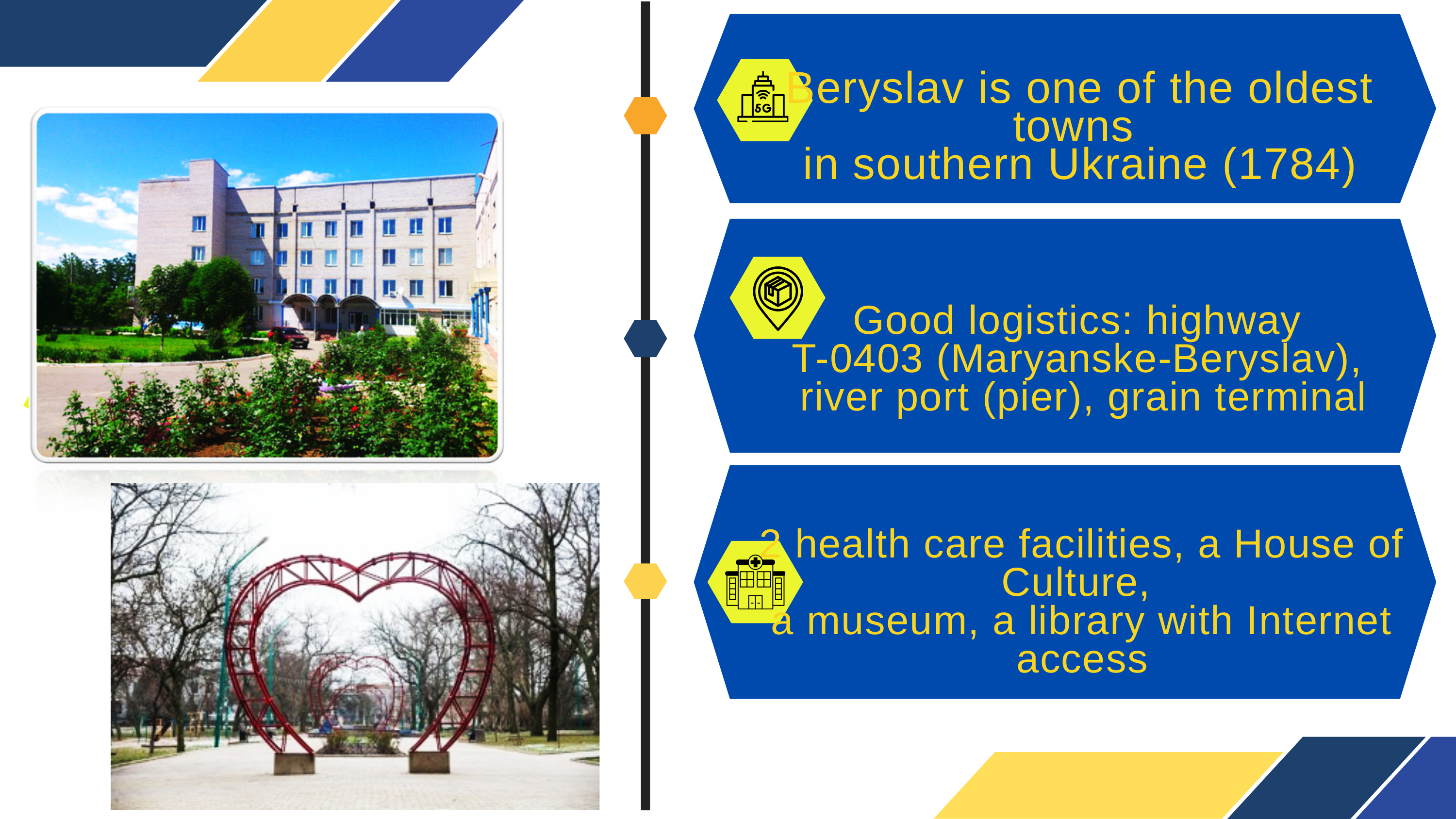

Beryslav is one of the oldest towns
in southern Ukraine (1784)

Good logistics: highway
T-0403 (Maryanske-Beryslav),
river port (pier), grain terminal

2 health care facilities, a House of Culture,
a museum, a library with Internet access